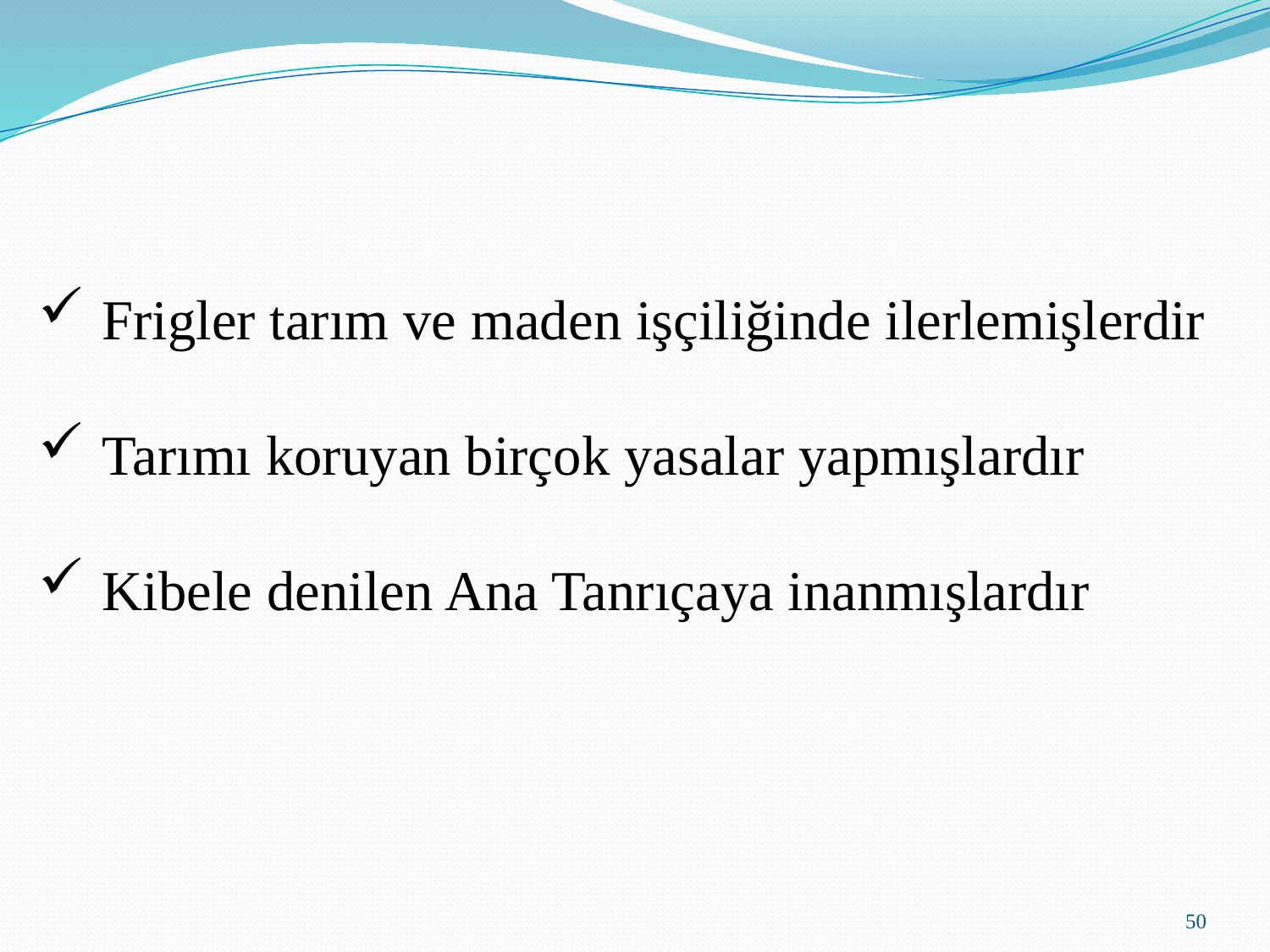

Frigler tarım ve maden işçiliğinde ilerlemişlerdir

Tarımı koruyan birçok yasalar yapmışlardır

Kibele denilen Ana Tanrıçaya inanmışlardır
50